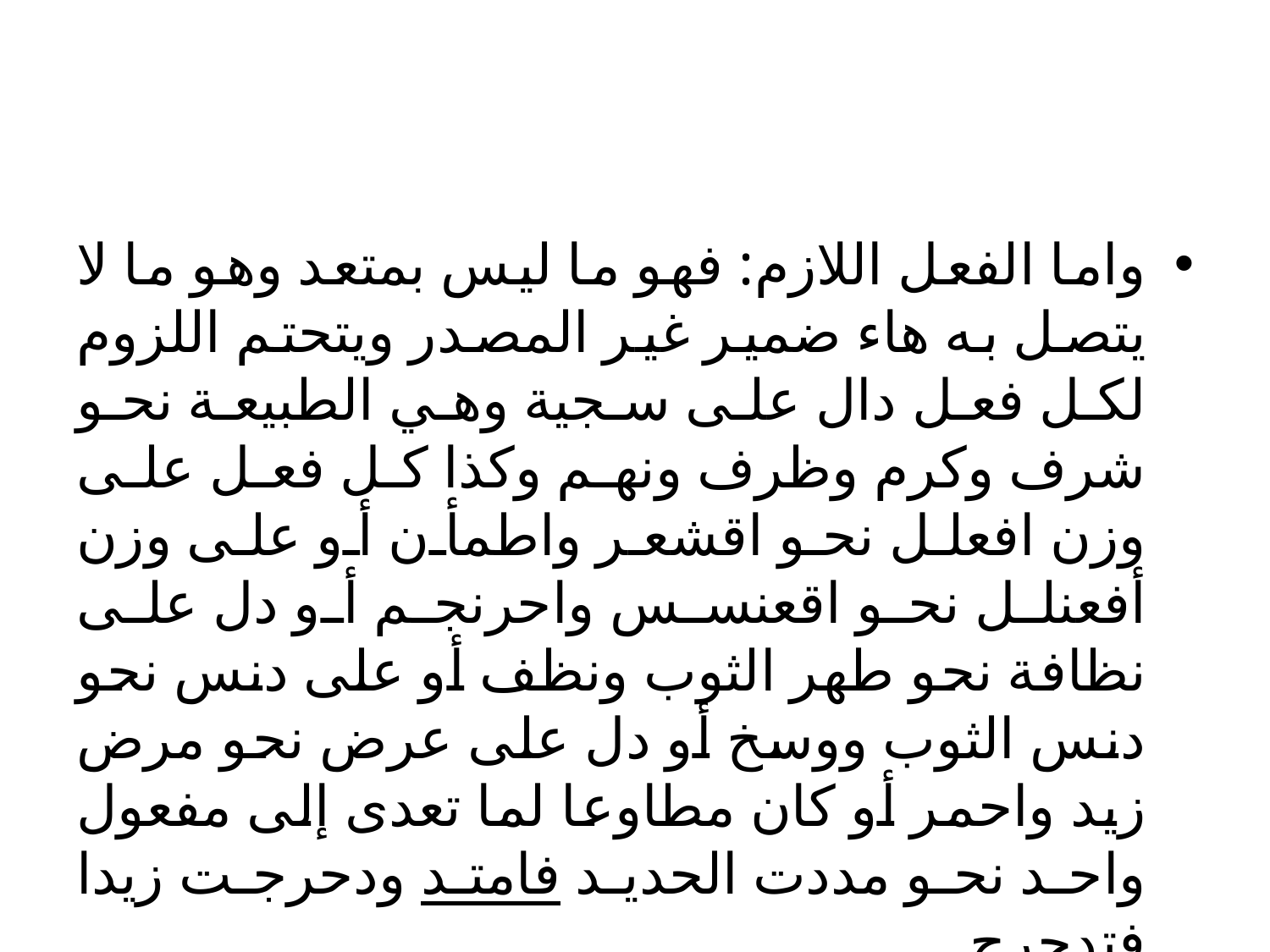

#
واما الفعل اللازم: فهو ما ليس بمتعد وهو ما لا يتصل به هاء ضمير غير المصدر ويتحتم اللزوم لكل فعل دال على سجية وهي الطبيعة نحو شرف وكرم وظرف ونهم وكذا كل فعل على وزن افعلل نحو اقشعر واطمأن أو على وزن أفعنلل نحو اقعنسس واحرنجم أو دل على نظافة نحو طهر الثوب ونظف أو على دنس نحو دنس الثوب ووسخ أو دل على عرض نحو مرض زيد واحمر أو كان مطاوعا لما تعدى إلى مفعول واحد نحو مددت الحديد فامتد ودحرجت زيدا فتدحرج.